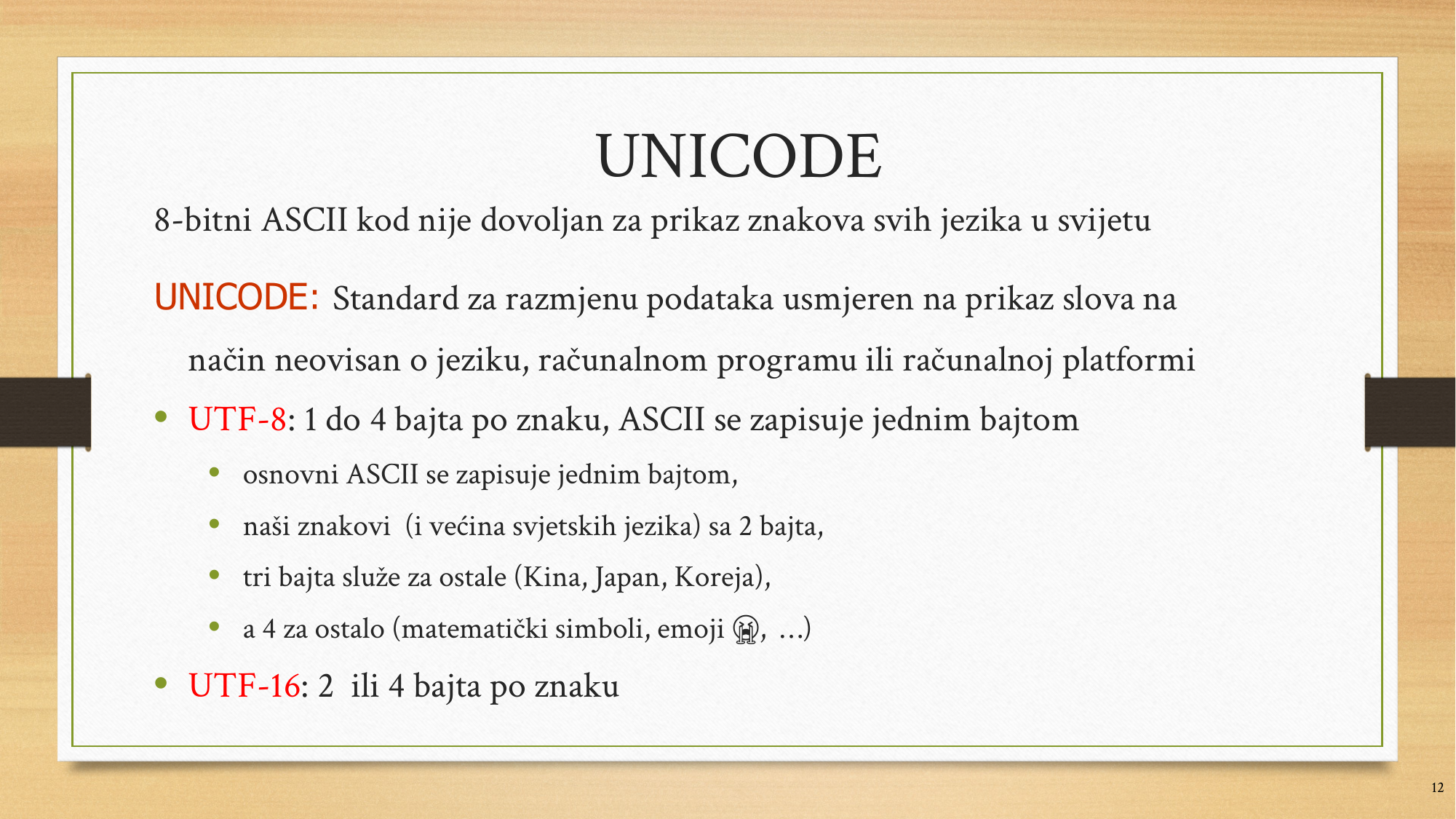

# UNICODE
8-bitni ASCII kod nije dovoljan za prikaz znakova svih jezika u svijetu
UNICODE: Standard za razmjenu podataka usmjeren na prikaz slova na način neovisan o jeziku, računalnom programu ili računalnoj platformi
UTF-8: 1 do 4 bajta po znaku, ASCII se zapisuje jednim bajtom
osnovni ASCII se zapisuje jednim bajtom,
naši znakovi  (i većina svjetskih jezika) sa 2 bajta,
tri bajta služe za ostale (Kina, Japan, Koreja),
a 4 za ostalo (matematički simboli, emoji 😭,  …)
UTF-16: 2  ili 4 bajta po znaku

12